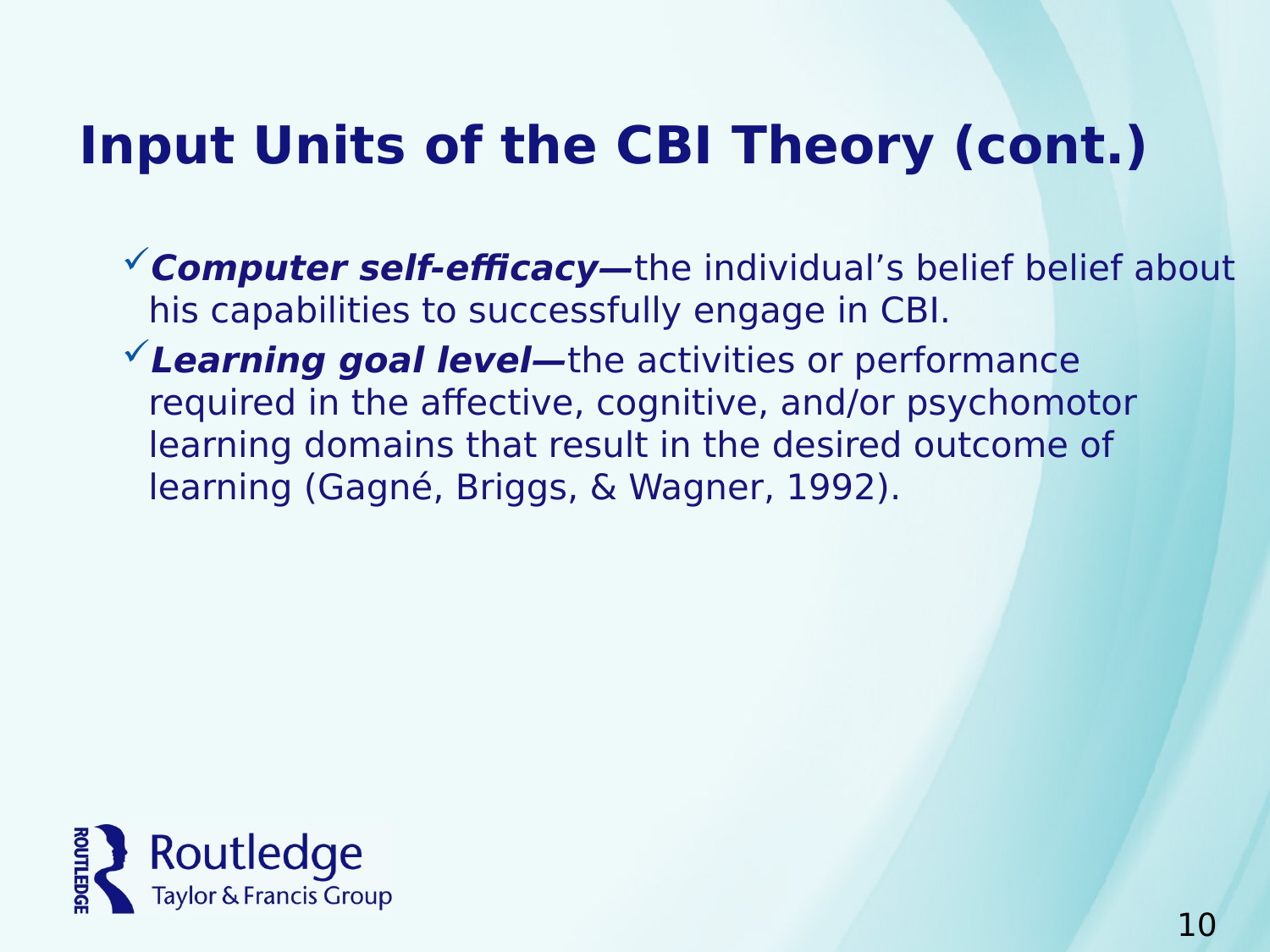

# Input Units of the CBI Theory (cont.)
Computer self-efficacy—the individual’s belief belief about his capabilities to successfully engage in CBI.
Learning goal level—the activities or performance required in the affective, cognitive, and/or psychomotor learning domains that result in the desired outcome of learning (Gagné, Briggs, & Wagner, 1992).
10